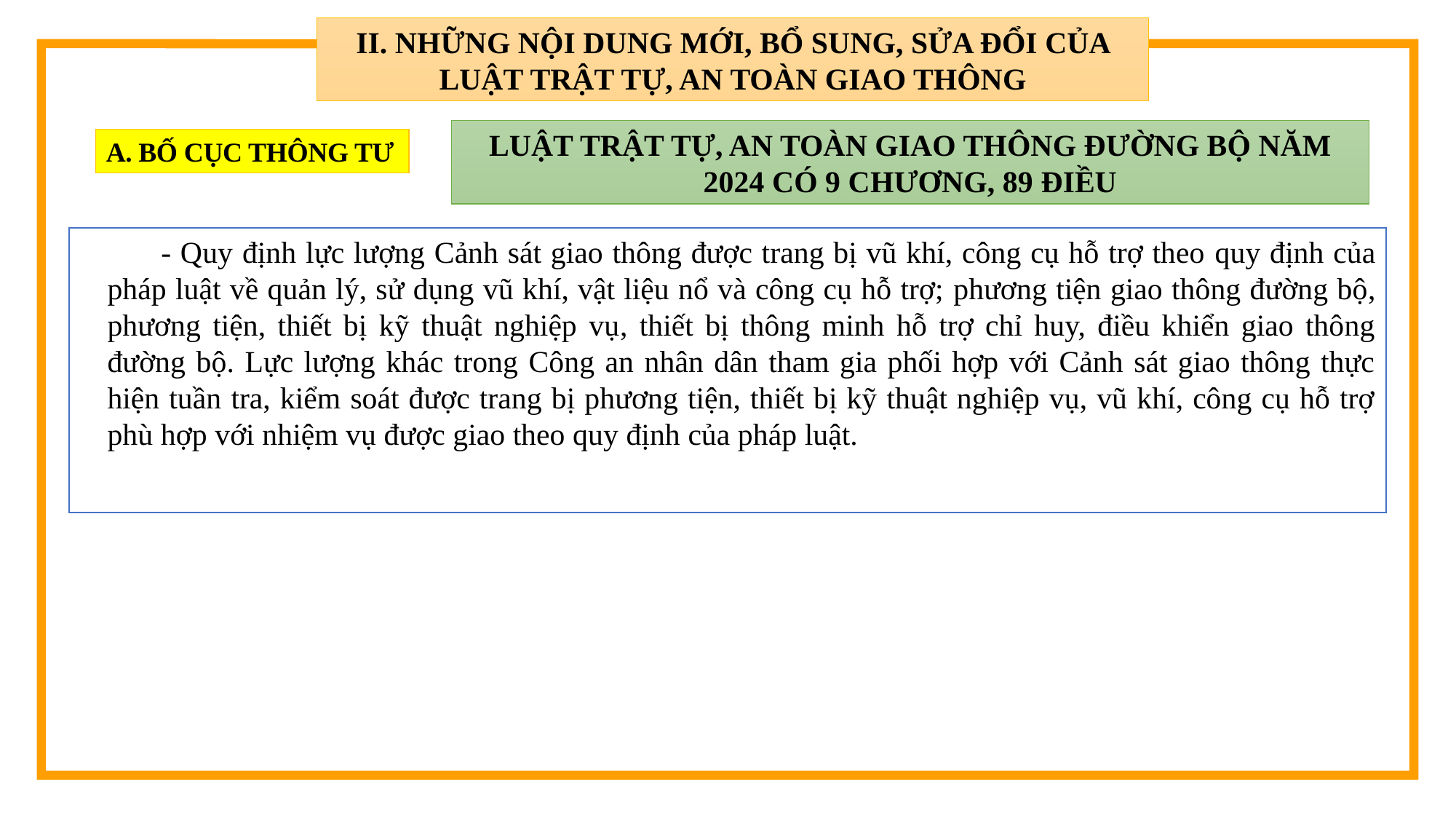

II. NHỮNG NỘI DUNG MỚI, BỔ SUNG, SỬA ĐỔI CỦA LUẬT TRẬT TỰ, AN TOÀN GIAO THÔNG
LUẬT TRẬT TỰ, AN TOÀN GIAO THÔNG ĐƯỜNG BỘ NĂM 2024 CÓ 9 CHƯƠNG, 89 ĐIỀU
A. BỐ CỤC THÔNG TƯ
1
- Quy định lực lượng Cảnh sát giao thông được trang bị vũ khí, công cụ hỗ trợ theo quy định của pháp luật về quản lý, sử dụng vũ khí, vật liệu nổ và công cụ hỗ trợ; phương tiện giao thông đường bộ, phương tiện, thiết bị kỹ thuật nghiệp vụ, thiết bị thông minh hỗ trợ chỉ huy, điều khiển giao thông đường bộ. Lực lượng khác trong Công an nhân dân tham gia phối hợp với Cảnh sát giao thông thực hiện tuần tra, kiểm soát được trang bị phương tiện, thiết bị kỹ thuật nghiệp vụ, vũ khí, công cụ hỗ trợ phù hợp với nhiệm vụ được giao theo quy định của pháp luật.

2
3
4